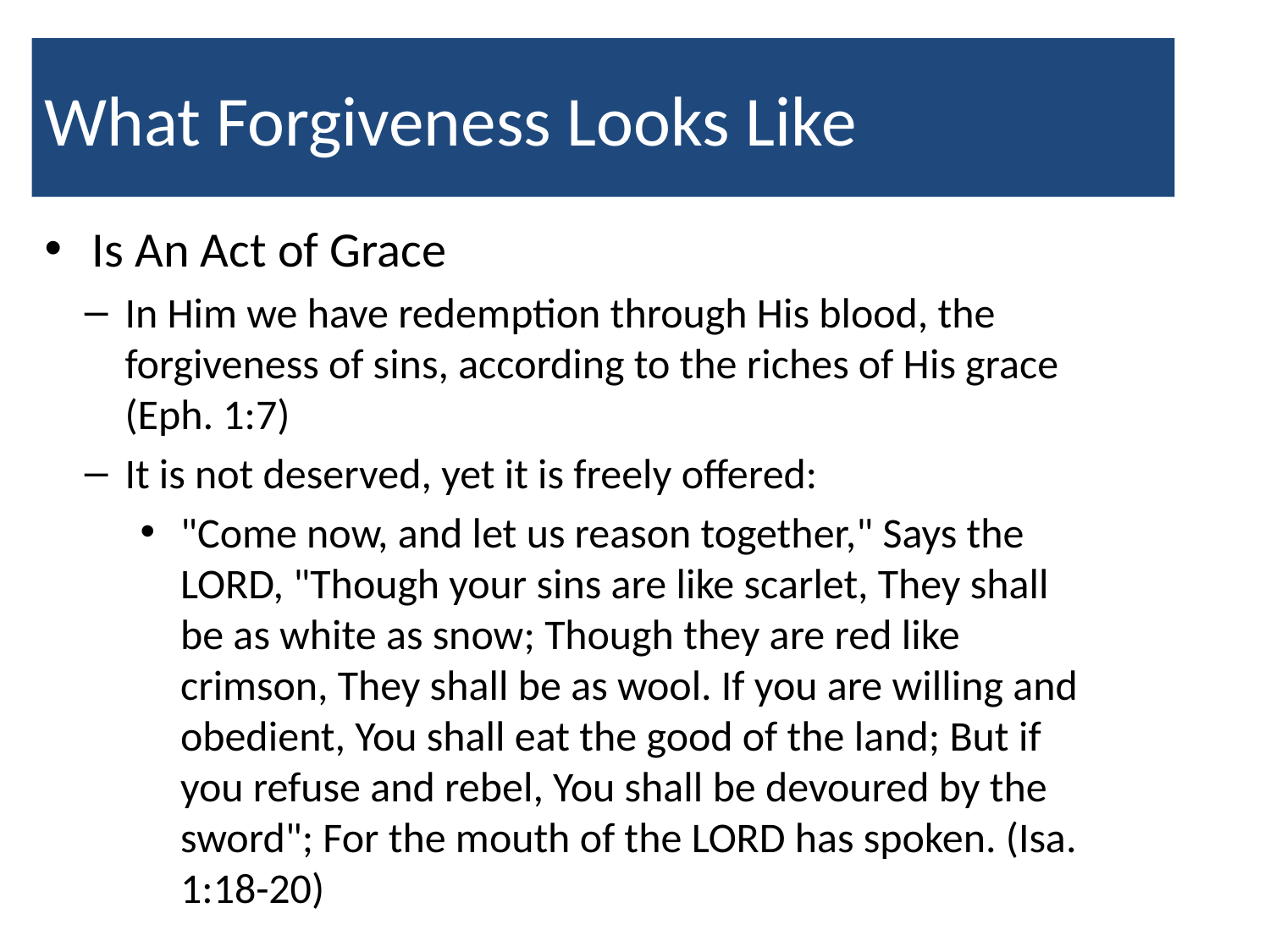

# What Forgiveness Looks Like
Is An Act of Grace
In Him we have redemption through His blood, the forgiveness of sins, according to the riches of His grace (Eph. 1:7)
It is not deserved, yet it is freely offered:
"Come now, and let us reason together," Says the LORD, "Though your sins are like scarlet, They shall be as white as snow; Though they are red like crimson, They shall be as wool. If you are willing and obedient, You shall eat the good of the land; But if you refuse and rebel, You shall be devoured by the sword"; For the mouth of the LORD has spoken. (Isa. 1:18-20)